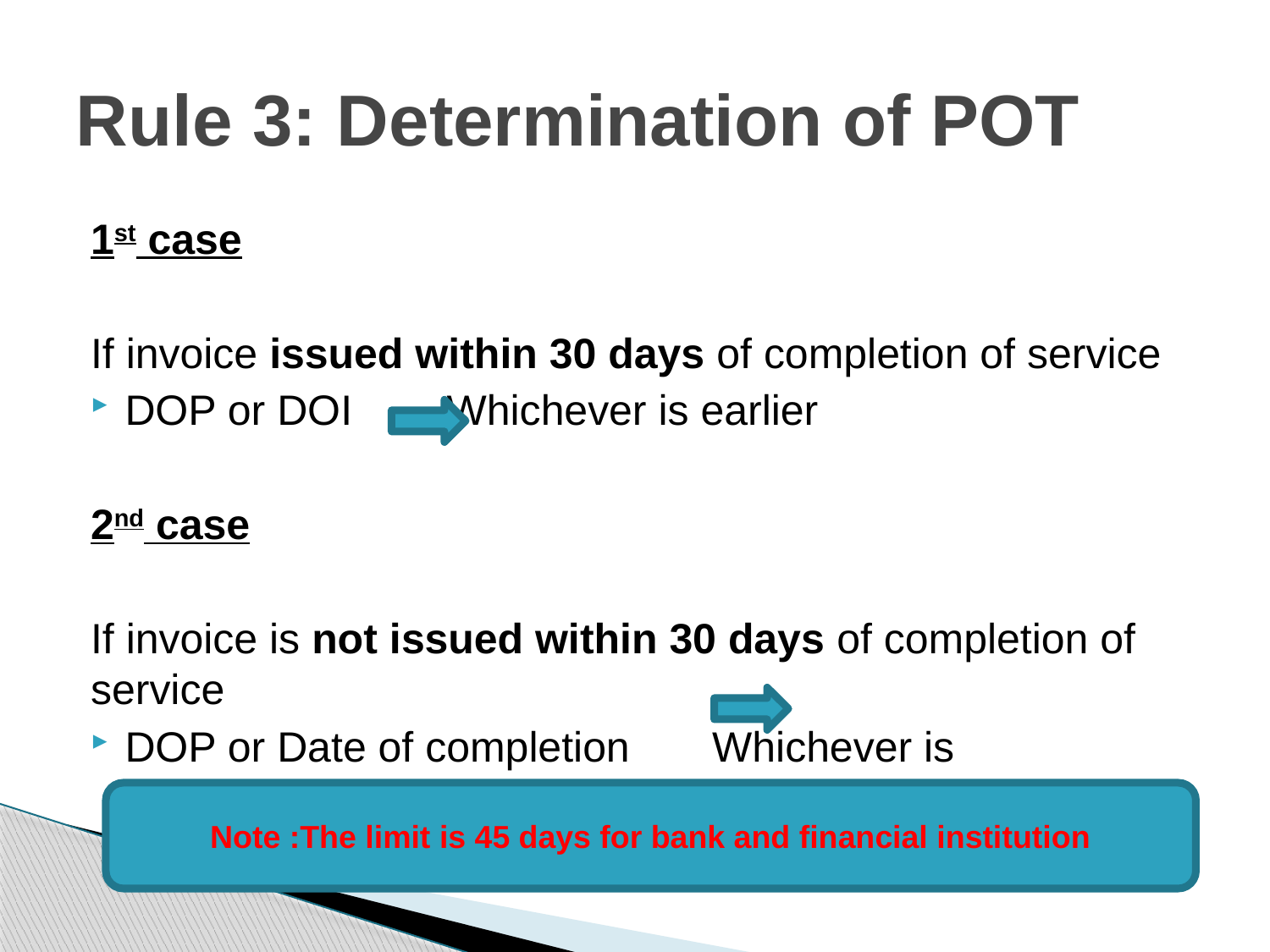

# Rule 3: Determination of POT
1st case

If invoice issued within 30 days of completion of service
DOP or DOI        Whichever is earlier

2nd case

If invoice is not issued within 30 days of completion of service
DOP or Date of completion       Whichever is
                                                     earlier

Note :The limit is 45 days for bank and financial institution